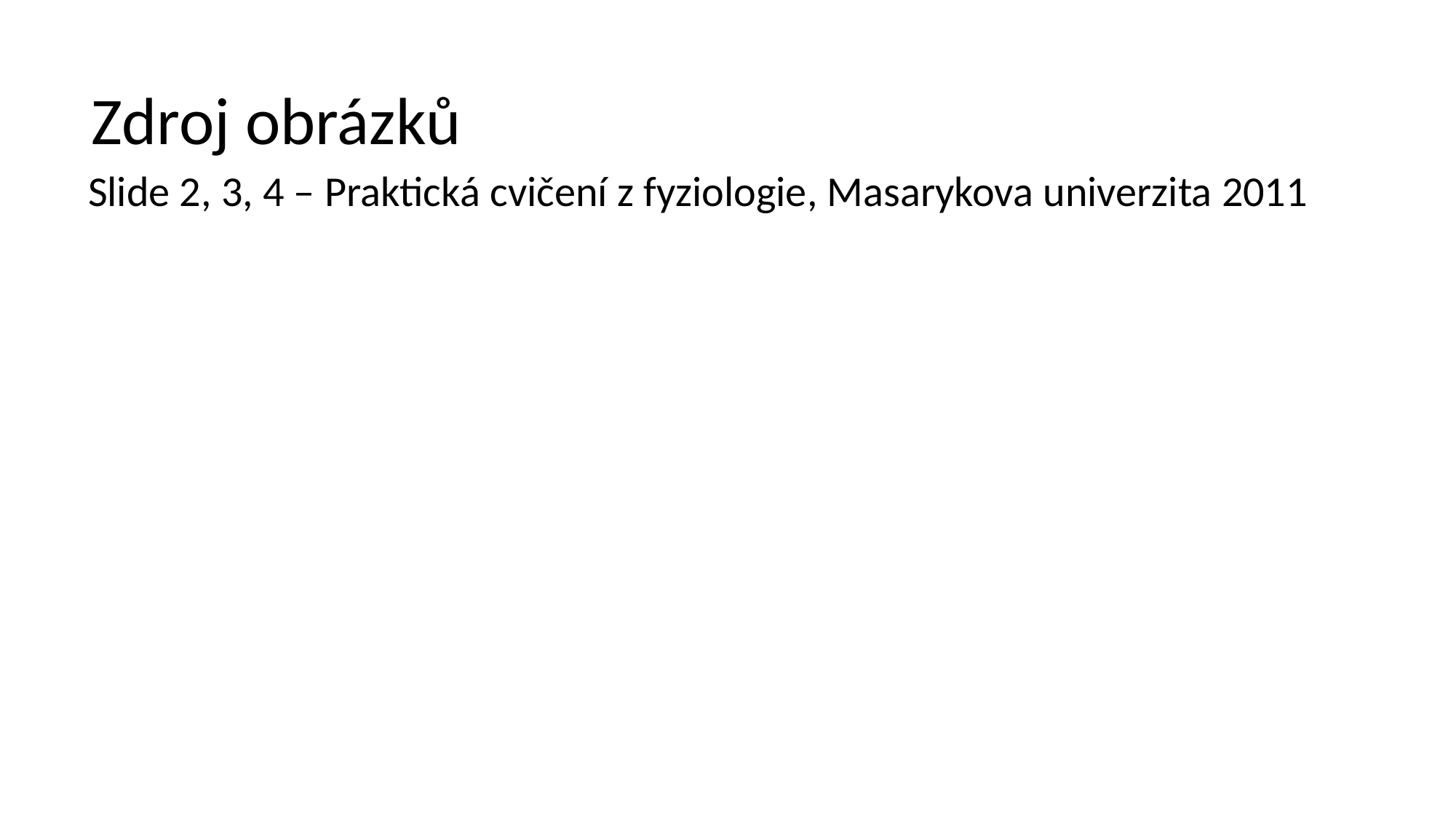

# Zdroj obrázků
Slide 2, 3, 4 – Praktická cvičení z fyziologie, Masarykova univerzita 2011